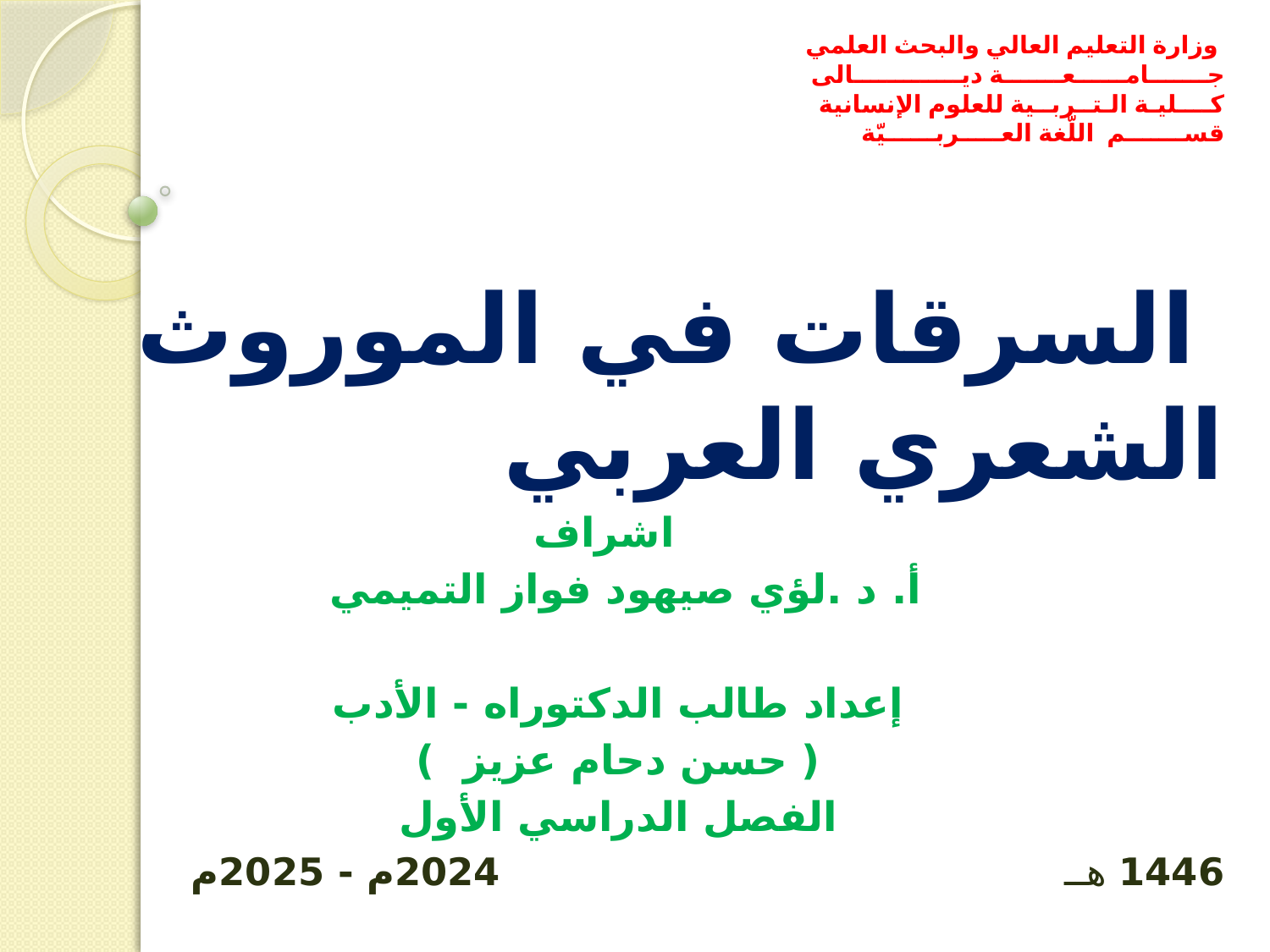

وزارة التعليم العالي والبحث العلمي
جـــــــامــــــعـــــــة ديـــــــــــــالى
كــــليـة الـتــربــية للعلوم الإنسانية
قســـــــم  اللّغة العـــــربــــــيّة

   السرقات في الموروث الشعري العربي
   اشراف
أ. د .لؤي صيهود فواز التميمي

إعداد طالب الدكتوراه - الأدب
( حسن دحام عزيز  )
الفصل الدراسي الأول
1446 هــ	                                           2024م - 2025م

#